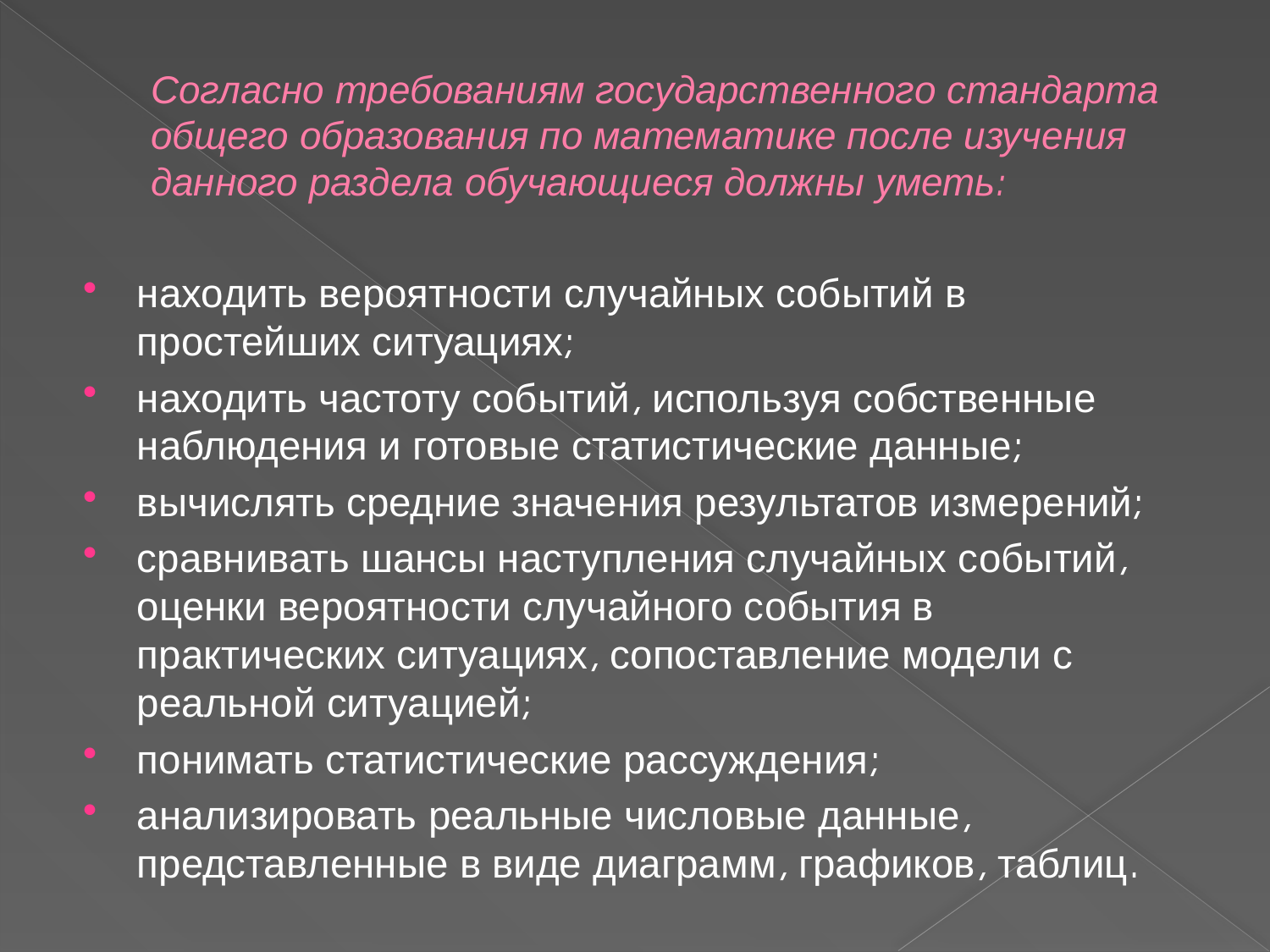

# Согласно требованиям государственного стандарта общего образования по математике после изучения данного раздела обучающиеся должны уметь:
находить вероятности случайных событий в простейших ситуациях;
находить частоту событий, используя собственные наблюдения и готовые статистические данные;
вычислять средние значения результатов измерений;
сравнивать шансы наступления случайных событий, оценки вероятности случайного события в практических ситуациях, сопоставление модели с реальной ситуацией;
понимать статистические рассуждения;
анализировать реальные числовые данные, представленные в виде диаграмм, графиков, таблиц.